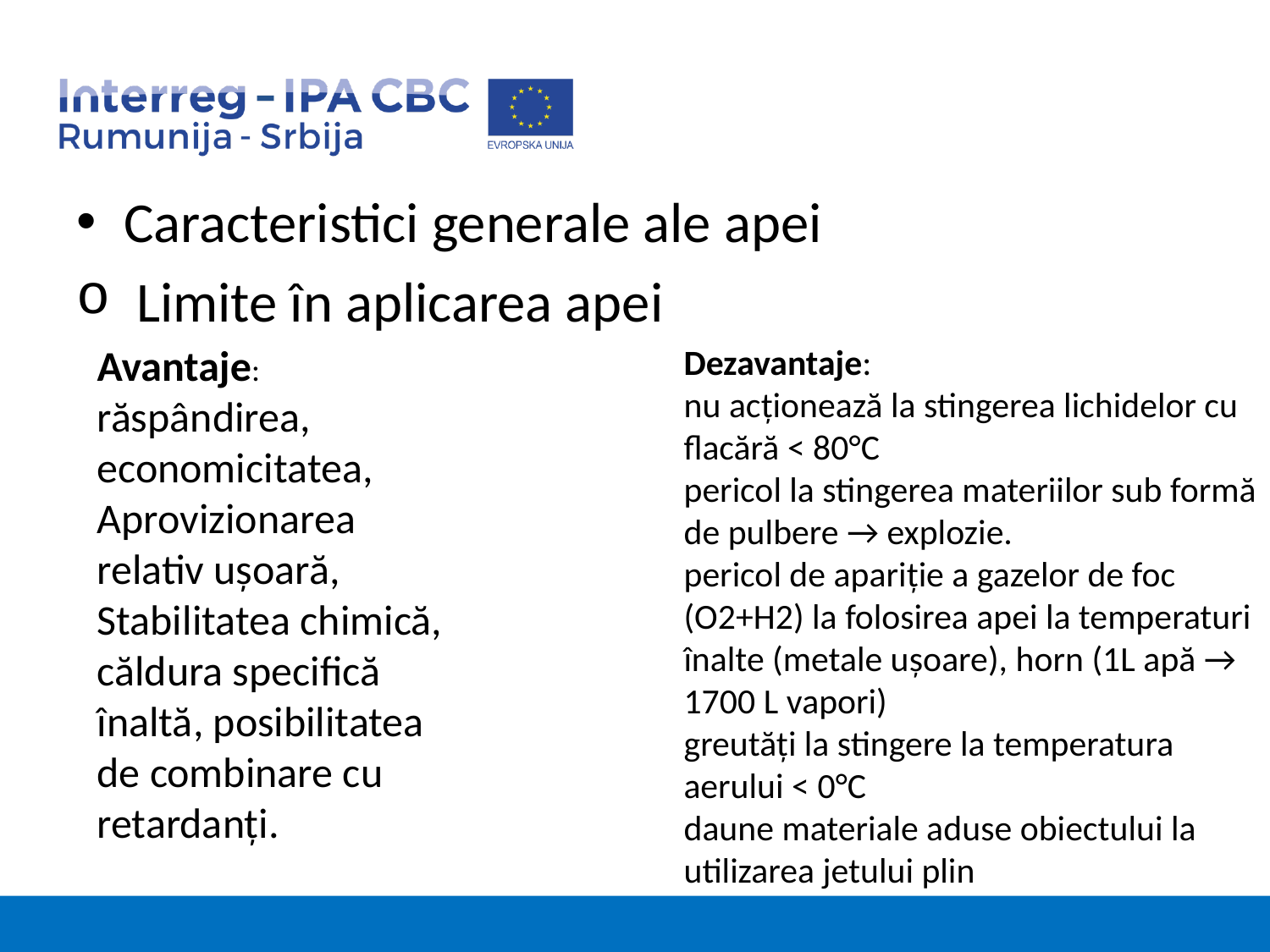

#
Caracteristici generale ale apei
 Limite în aplicarea apei
Avantaje:
răspândirea, economicitatea,
Aprovizionarea relativ uşoară,
Stabilitatea chimică, căldura specifică înaltă, posibilitatea de combinare cu retardanţi.
Dezavantaje:
nu acţionează la stingerea lichidelor cu flacără < 80°C
pericol la stingerea materiilor sub formă de pulbere → explozie.
pericol de apariţie a gazelor de foc (O2+H2) la folosirea apei la temperaturi înalte (metale uşoare), horn (1L apă → 1700 L vapori)
greutăţi la stingere la temperatura aerului < 0°C
daune materiale aduse obiectului la utilizarea jetului plin